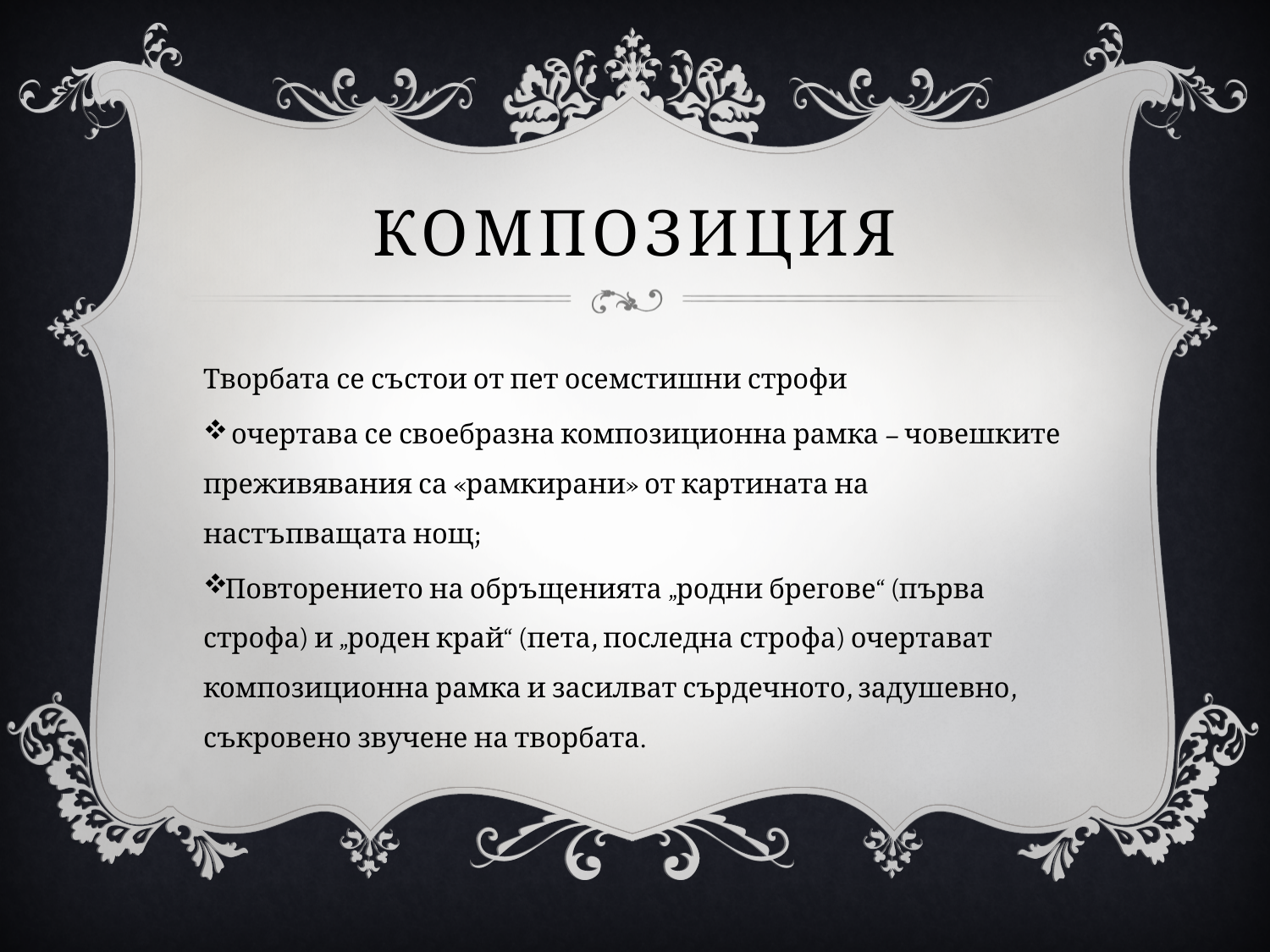

# КОМПОЗИЦИЯ
Творбата се състои от пет осемстишни строфи
 очертава се своебразна композиционна рамка – човешките преживявания са «рамкирани» от картината на настъпващата нощ;
Повторението на обръщенията „родни брегове“ (първа строфа) и „роден край“ (пета, последна строфа) очертават композиционна рамка и засилват сърдечното, задушевно, съкровено звучене на творбата.